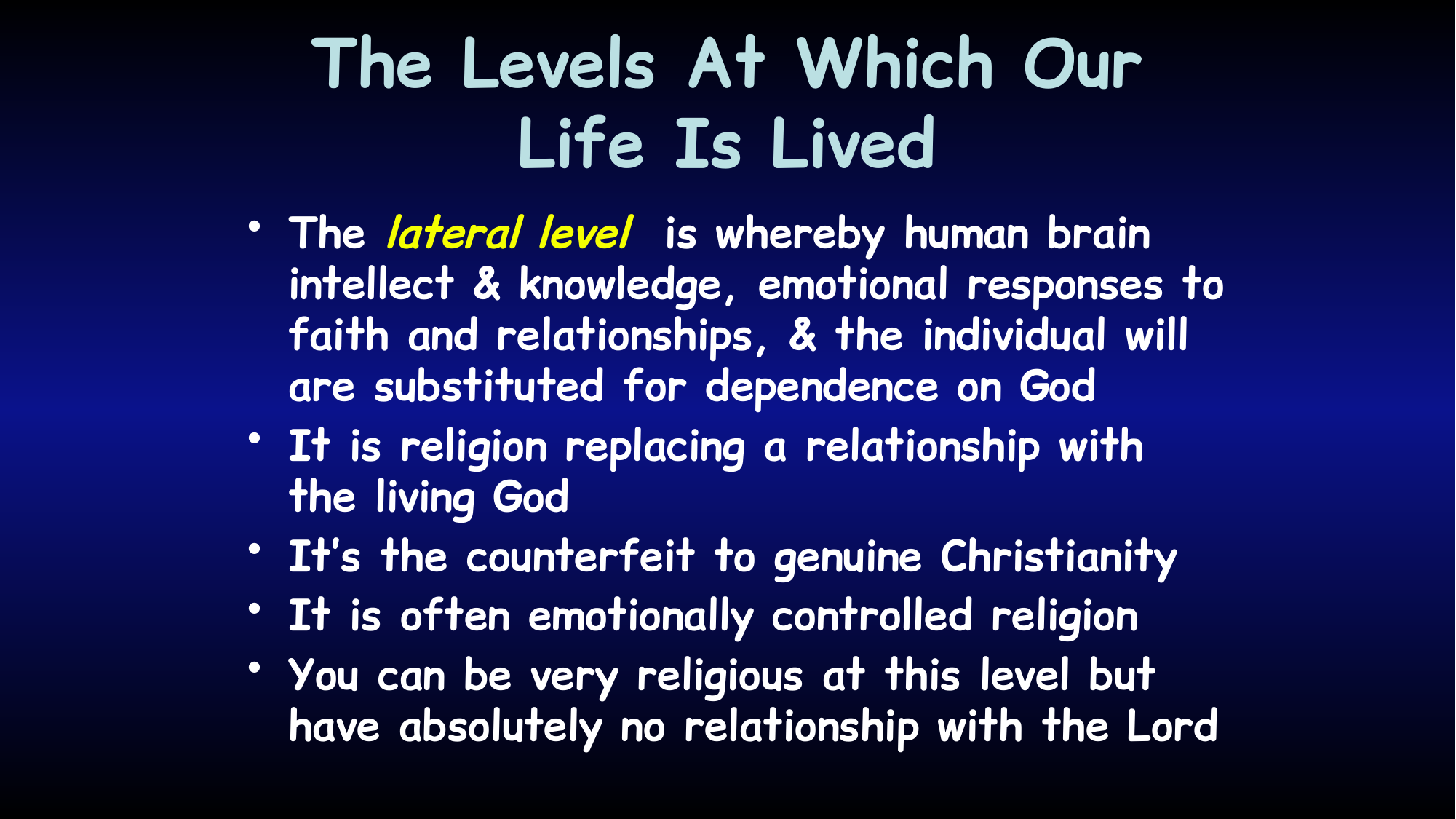

# The Levels At Which Our Life Is Lived
The lateral level  is whereby human brain intellect & knowledge, emotional responses to faith and relationships, & the individual will are substituted for dependence on God
It is religion replacing a relationship with the living God
It’s the counterfeit to genuine Christianity
It is often emotionally controlled religion
You can be very religious at this level but have absolutely no relationship with the Lord